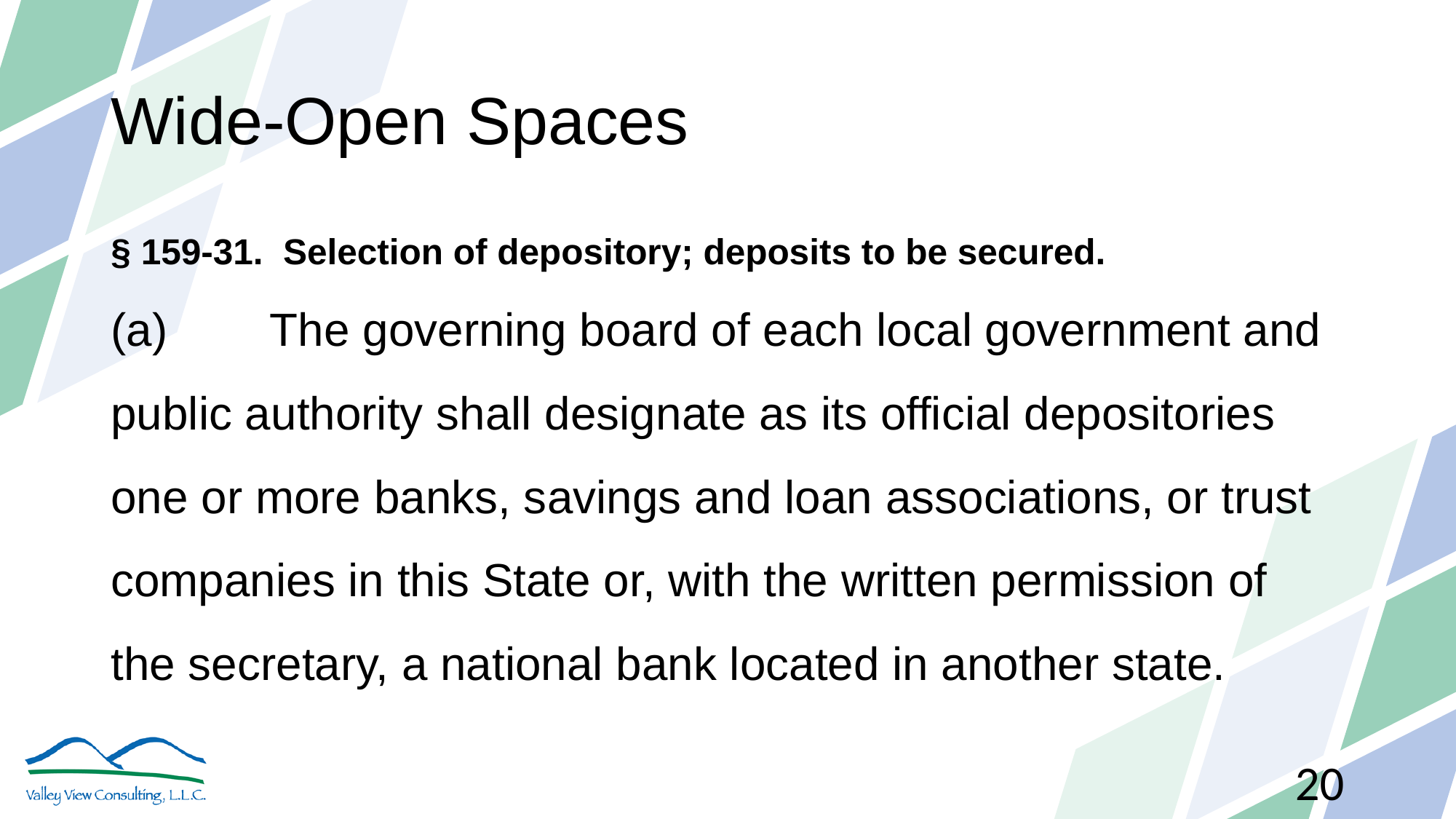

# Wide-Open Spaces
§ 159-31.  Selection of depository; deposits to be secured.
(a)        The governing board of each local government and public authority shall designate as its official depositories one or more banks, savings and loan associations, or trust companies in this State or, with the written permission of the secretary, a national bank located in another state.
20